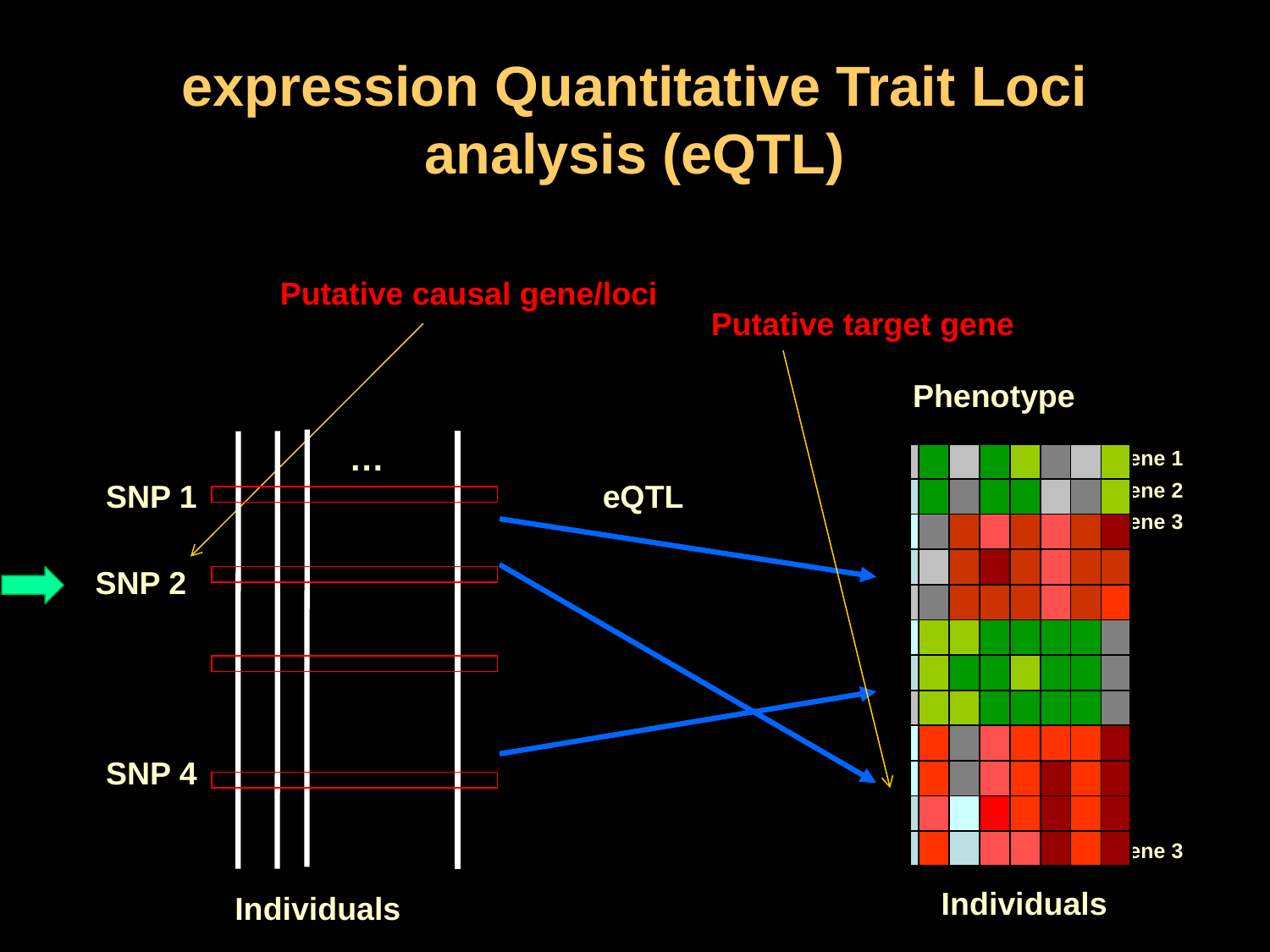

# expression Quantitative Trait Loci analysis (eQTL)
Control 1
Control 2
Control 3
Case 1
Case 2
Case 3
Case 4
Case 5
Case 6
Case 7
Case 8

 Putative causal gene/loci
 Putative target gene

            Phenotype
…

SNP 1

SNP 2

SNP 4

Gene 1
Gene 2
Gene 3

.
.
.
.
.

Gene 3
|  |  |  |  |  |  |  |  |  |  |
| --- | --- | --- | --- | --- | --- | --- | --- | --- | --- |
|  |  |  |  |  |  |  |  |  |  |
|  |  |  |  |  |  |  |  |  |  |
|  |  |  |  |  |  |  |  |  |  |
|  |  |  |  |  |  |  |  |  |  |
|  |  |  |  |  |  |  |  |  |  |
|  |  |  |  |  |  |  |  |  |  |
|  |  |  |  |  |  |  |  |  |  |
|  |  |  |  |  |  |  |  |  |  |
|  |  |  |  |  |  |  |  |  |  |
|  |  |  |  |  |  |  |  |  |  |
|  |  |  |  |  |  |  |  |  |  |
eQTL

Individuals
Individuals
4